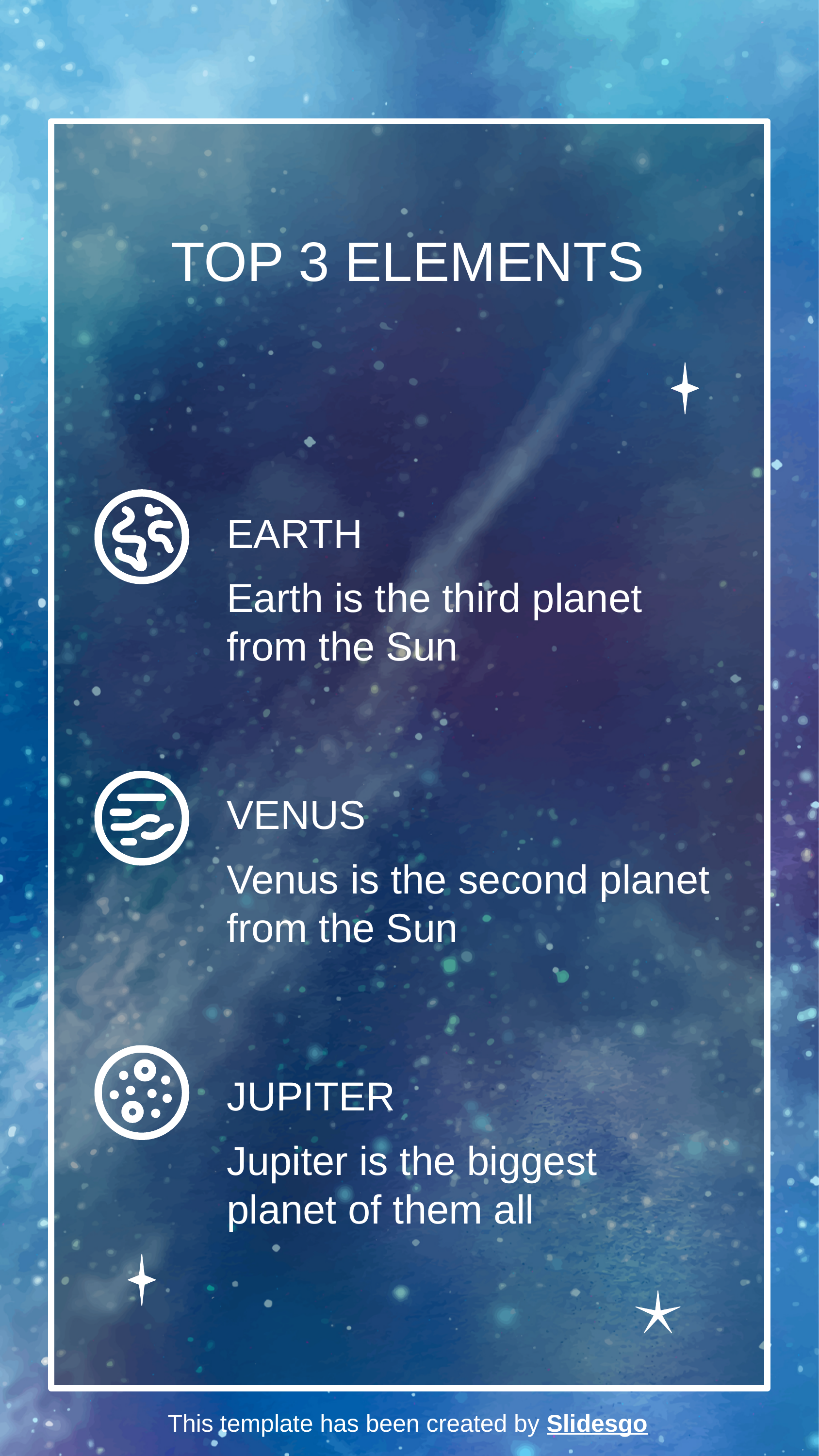

# TOP 3 ELEMENTS

EARTH
Earth is the third planet from the Sun

VENUS
Venus is the second planet from the Sun

JUPITER
Jupiter is the biggest planet of them all
This template has been created by Slidesgo